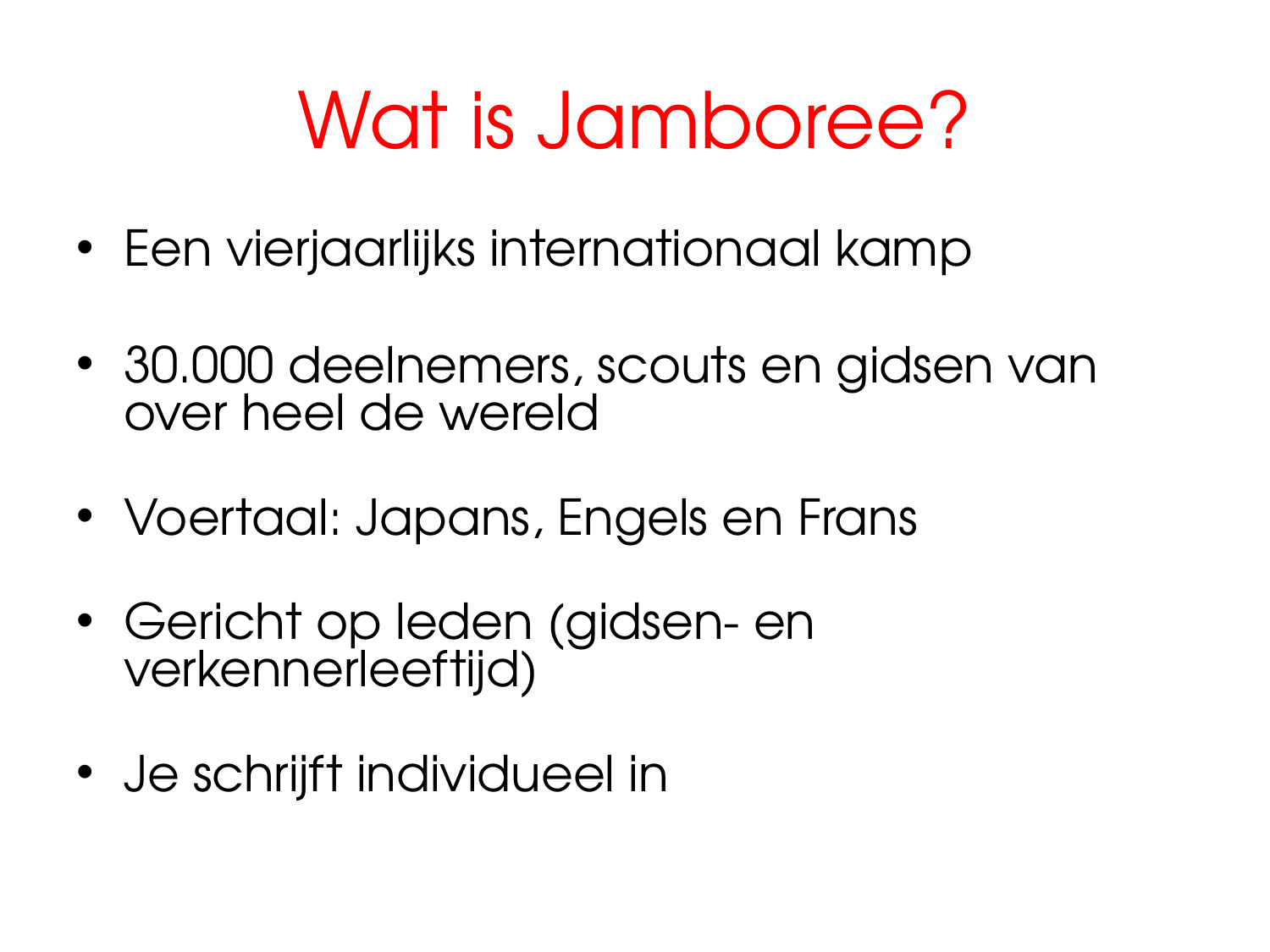

# Wat is Jamboree?
Een vierjaarlijks internationaal kamp
30.000 deelnemers, scouts en gidsen van over heel de wereld
Voertaal: Japans, Engels en Frans
Gericht op leden (gidsen- en verkennerleeftijd)
Je schrijft individueel in